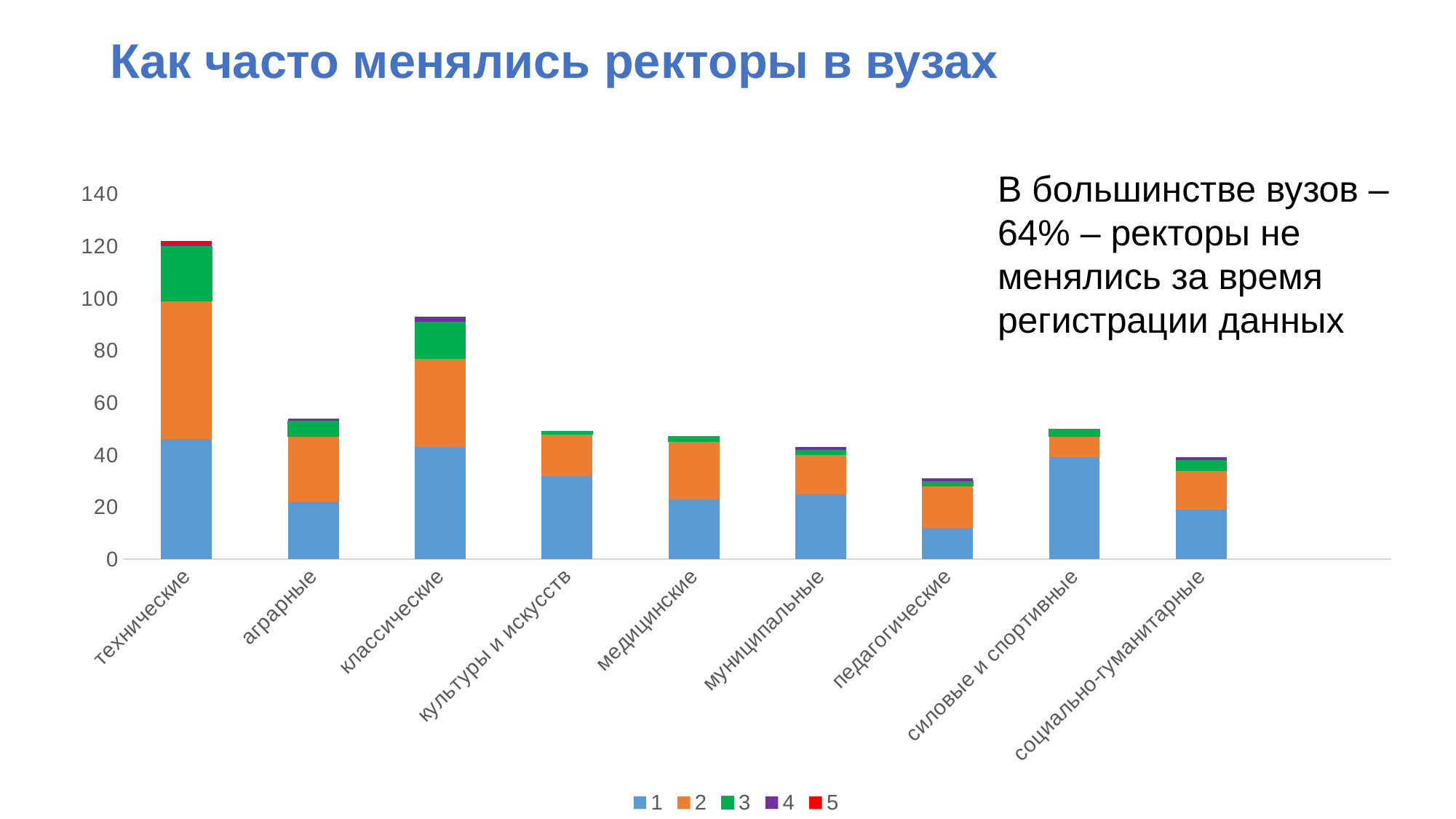

# Как часто менялись ректоры в вузах
В большинстве вузов – 64% – ректоры не менялись за время регистрации данных

### Chart

| Category | 1 | 2 | 3 | 4 | 5 |
|---|---|---|---|---|---|
| технические | 46.0 | 53.0 | 21.0 | 1.0 | 1.0 |
| аграрные | 22.0 | 25.0 | 6.0 | 1.0 | 0.0 |
| классические | 43.0 | 34.0 | 14.0 | 2.0 | 0.0 |
| культуры и искусств | 32.0 | 16.0 | 1.0 | 0.0 | 0.0 |
| медицинские | 23.0 | 22.0 | 2.0 | 0.0 | 0.0 |
| муниципальные | 25.0 | 15.0 | 2.0 | 1.0 | 0.0 |
| педагогические | 12.0 | 16.0 | 2.0 | 1.0 | 0.0 |
| силовые и спортивные | 39.0 | 8.0 | 3.0 | 0.0 | 0.0 |
| социально-гуманитарные | 19.0 | 15.0 | 4.0 | 1.0 | 0.0 |